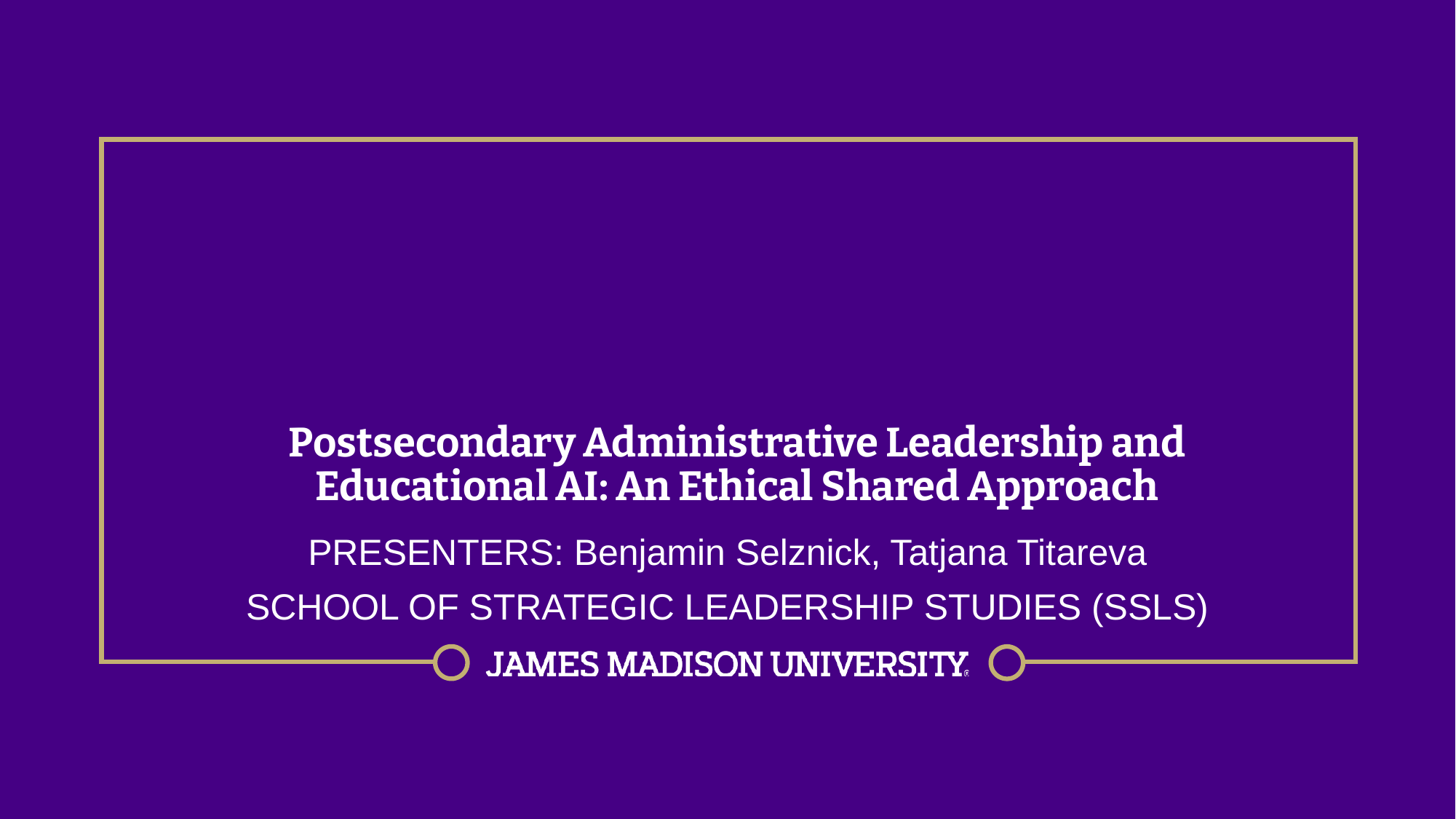

# Postsecondary Administrative Leadership and Educational AI: An Ethical Shared Approach
PRESENTERS: Benjamin Selznick, Tatjana Titareva
SCHOOL OF STRATEGIC LEADERSHIP STUDIES (SSLS)